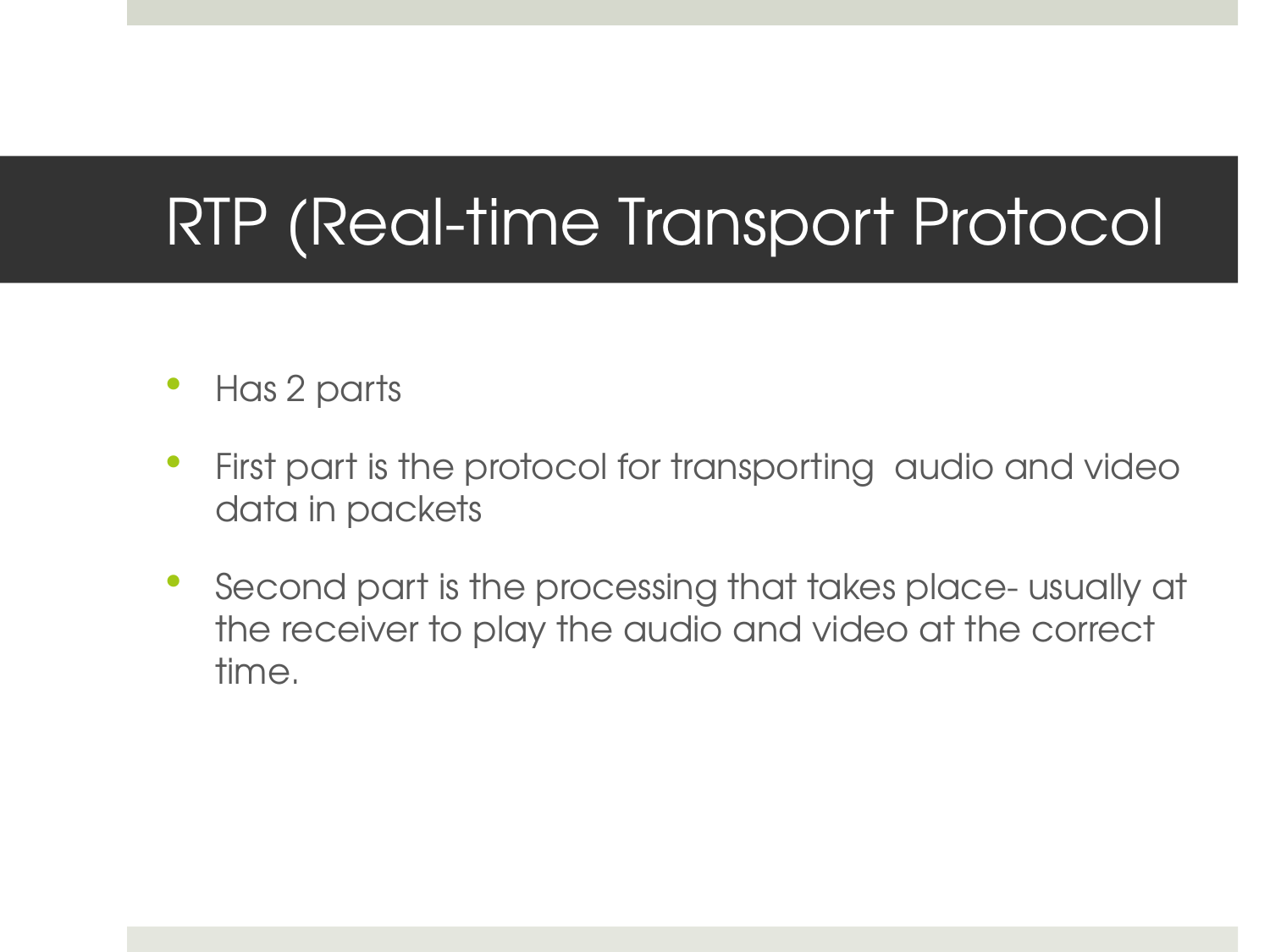

# RTP (Real-time Transport Protocol
Has 2 parts
First part is the protocol for transporting  audio and video data in packets
Second part is the processing that takes place- usually at the receiver to play the audio and video at the correct time.